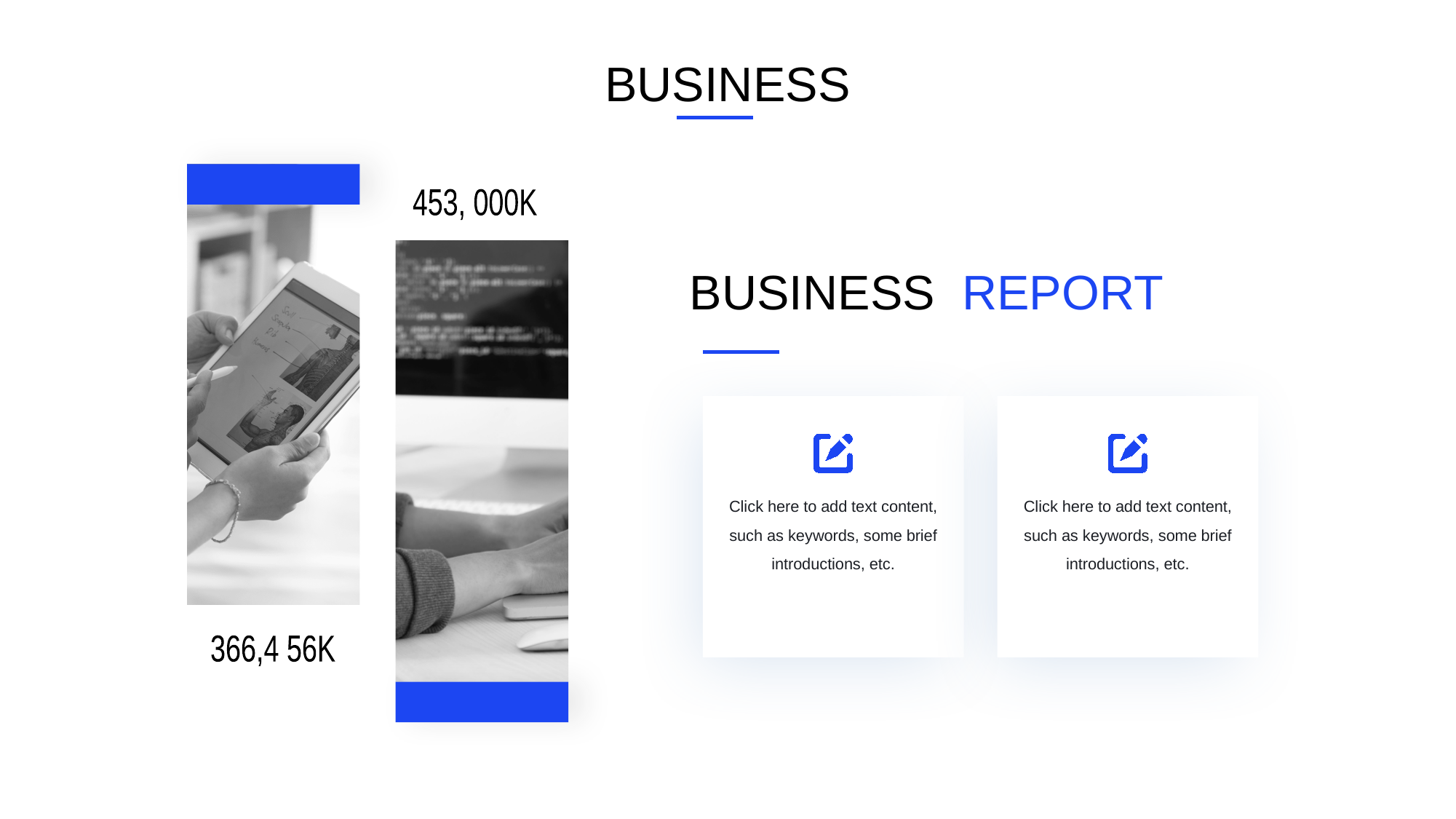

BUSINESS

453, 000K

BUSINESS  REPORT

Click here to add text content, such as keywords, some brief introductions, etc.
Click here to add text content, such as keywords, some brief introductions, etc.
366,4 56K